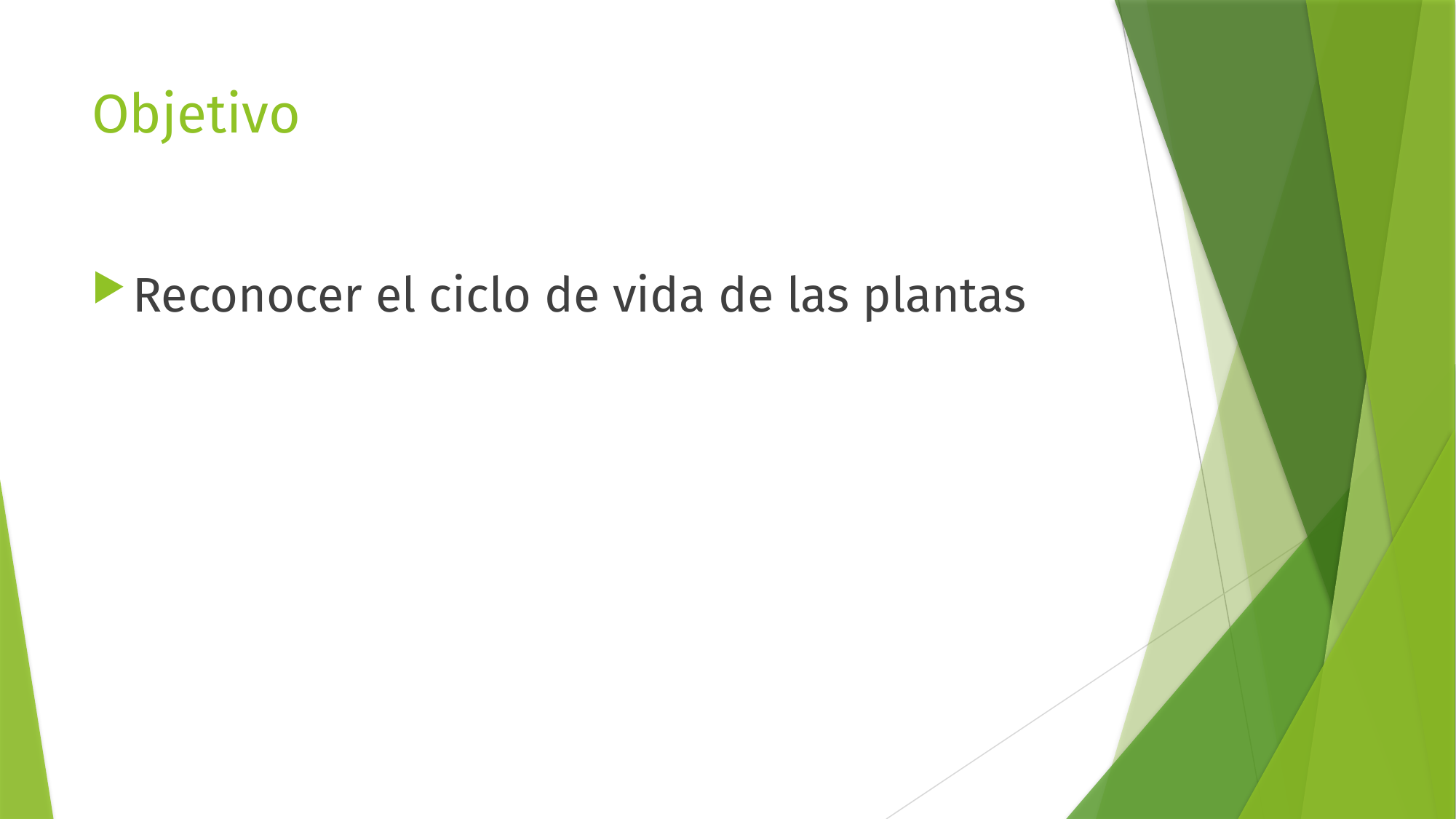

# Objetivo
Reconocer el ciclo de vida de las plantas